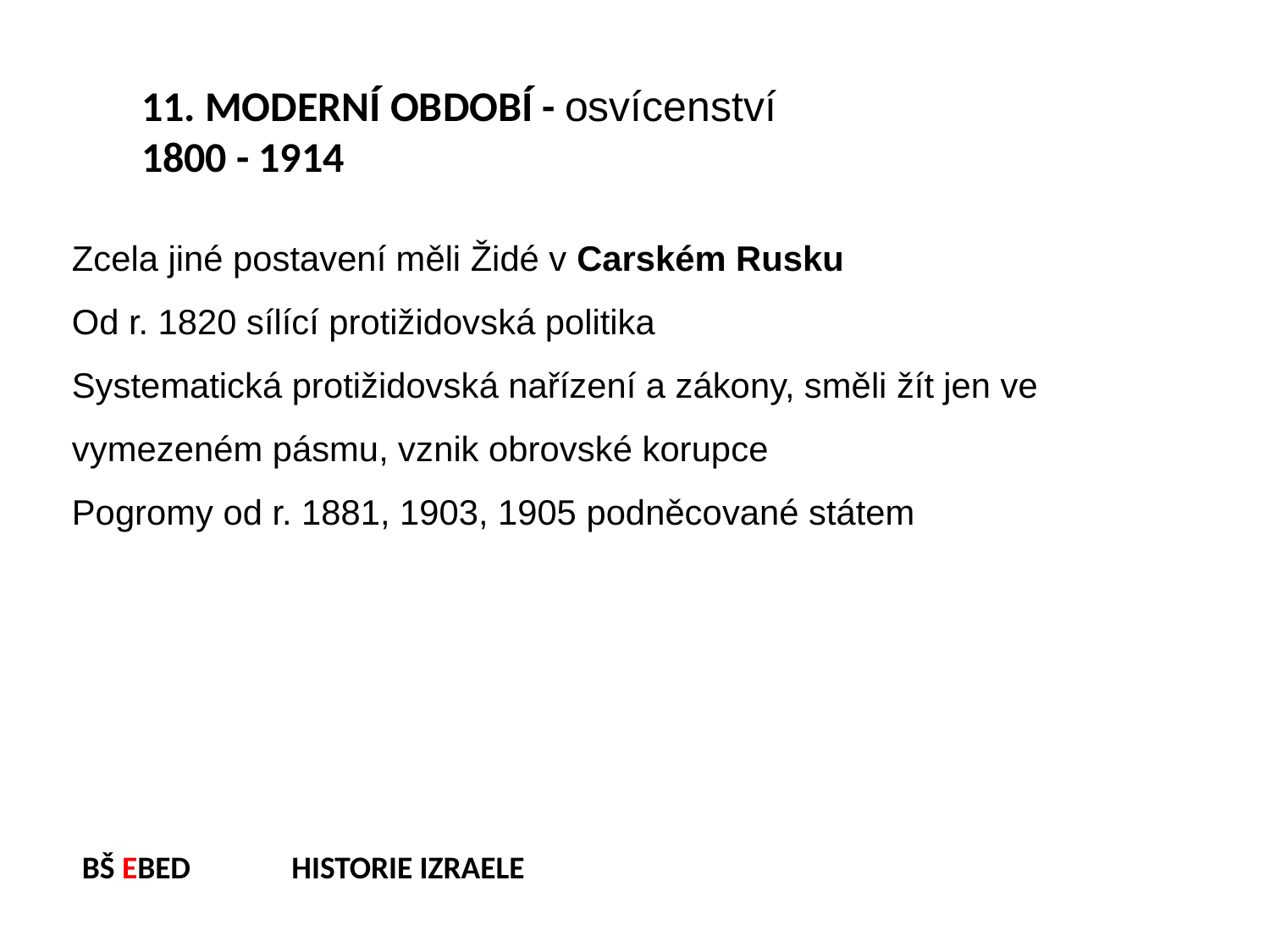

11. MODERNÍ OBDOBÍ - osvícenství
1800 - 1914
Zcela jiné postavení měli Židé v Carském Rusku
Od r. 1820 sílící protižidovská politika
Systematická protižidovská nařízení a zákony, směli žít jen ve vymezeném pásmu, vznik obrovské korupce
Pogromy od r. 1881, 1903, 1905 podněcované státem
BŠ EBED              HISTORIE IZRAELE